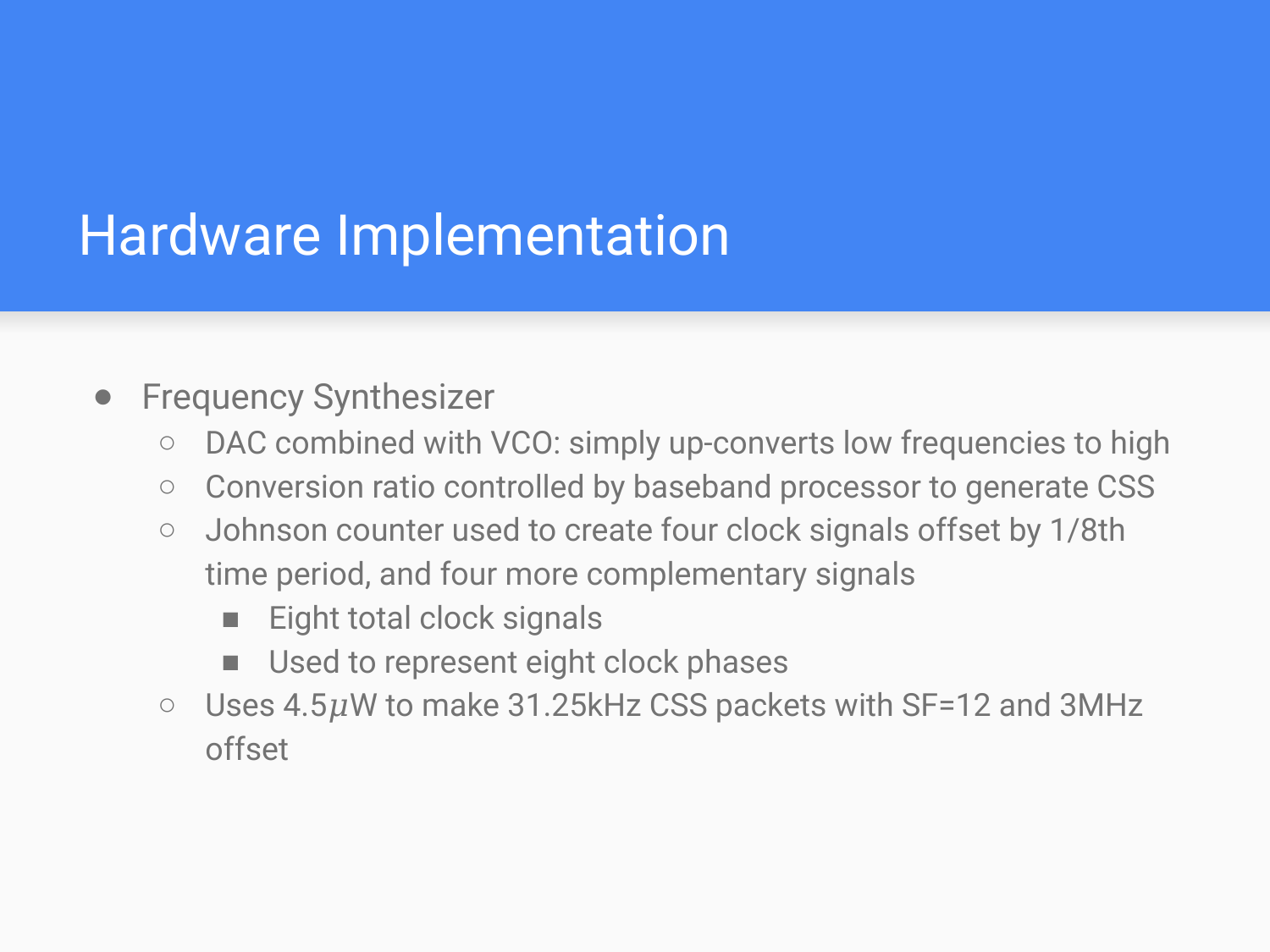

# Hardware Implementation
Frequency Synthesizer
DAC combined with VCO: simply up-converts low frequencies to high
Conversion ratio controlled by baseband processor to generate CSS
Johnson counter used to create four clock signals offset by 1/8th time period, and four more complementary signals
Eight total clock signals
Used to represent eight clock phases
Uses 4.5𝜇W to make 31.25kHz CSS packets with SF=12 and 3MHz offset